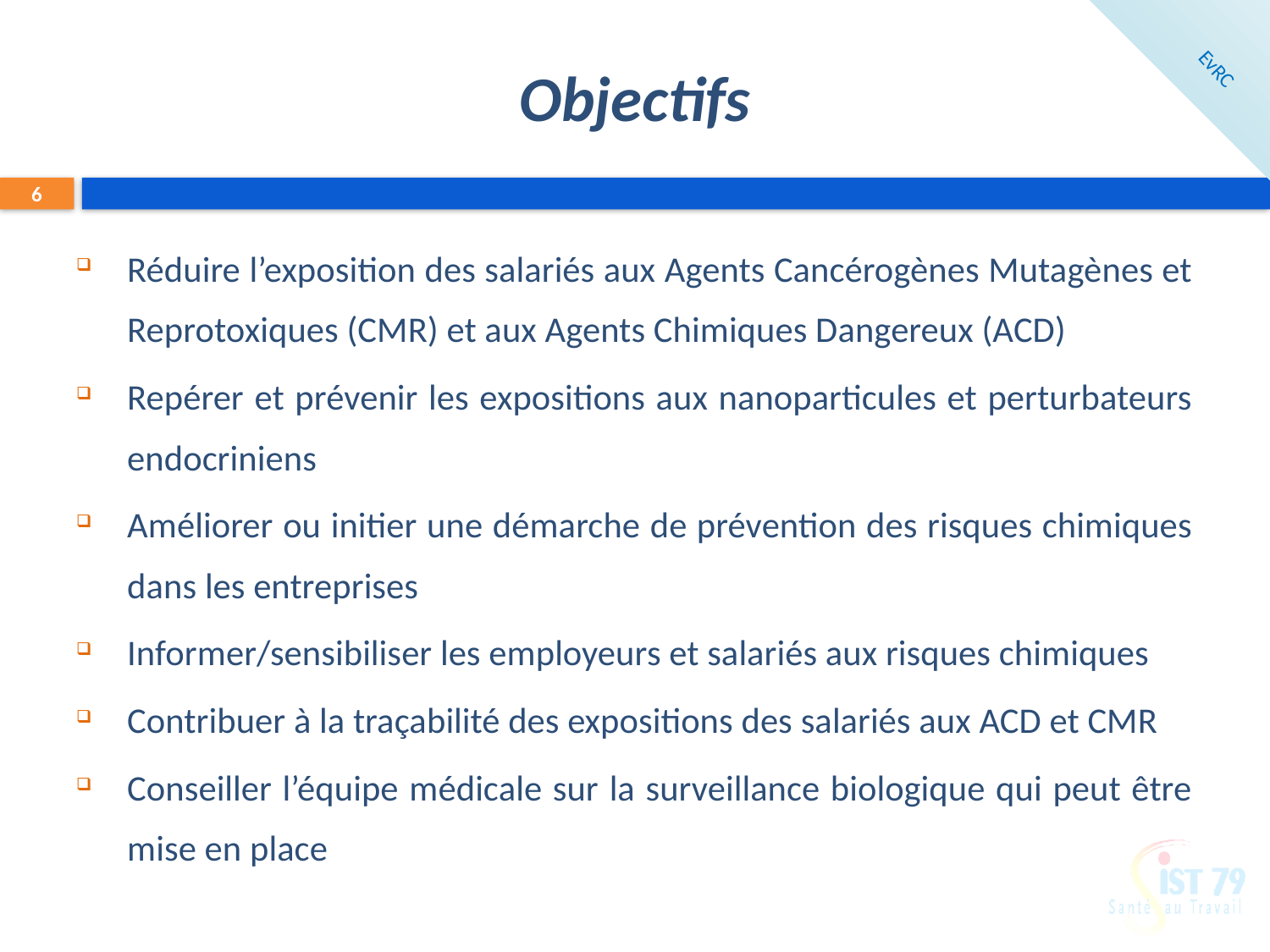

# Objectifs
EvRC
6
Réduire l’exposition des salariés aux Agents Cancérogènes Mutagènes et Reprotoxiques (CMR) et aux Agents Chimiques Dangereux (ACD)
Repérer et prévenir les expositions aux nanoparticules et perturbateurs endocriniens
Améliorer ou initier une démarche de prévention des risques chimiques dans les entreprises
Informer/sensibiliser les employeurs et salariés aux risques chimiques
Contribuer à la traçabilité des expositions des salariés aux ACD et CMR
Conseiller l’équipe médicale sur la surveillance biologique qui peut être mise en place